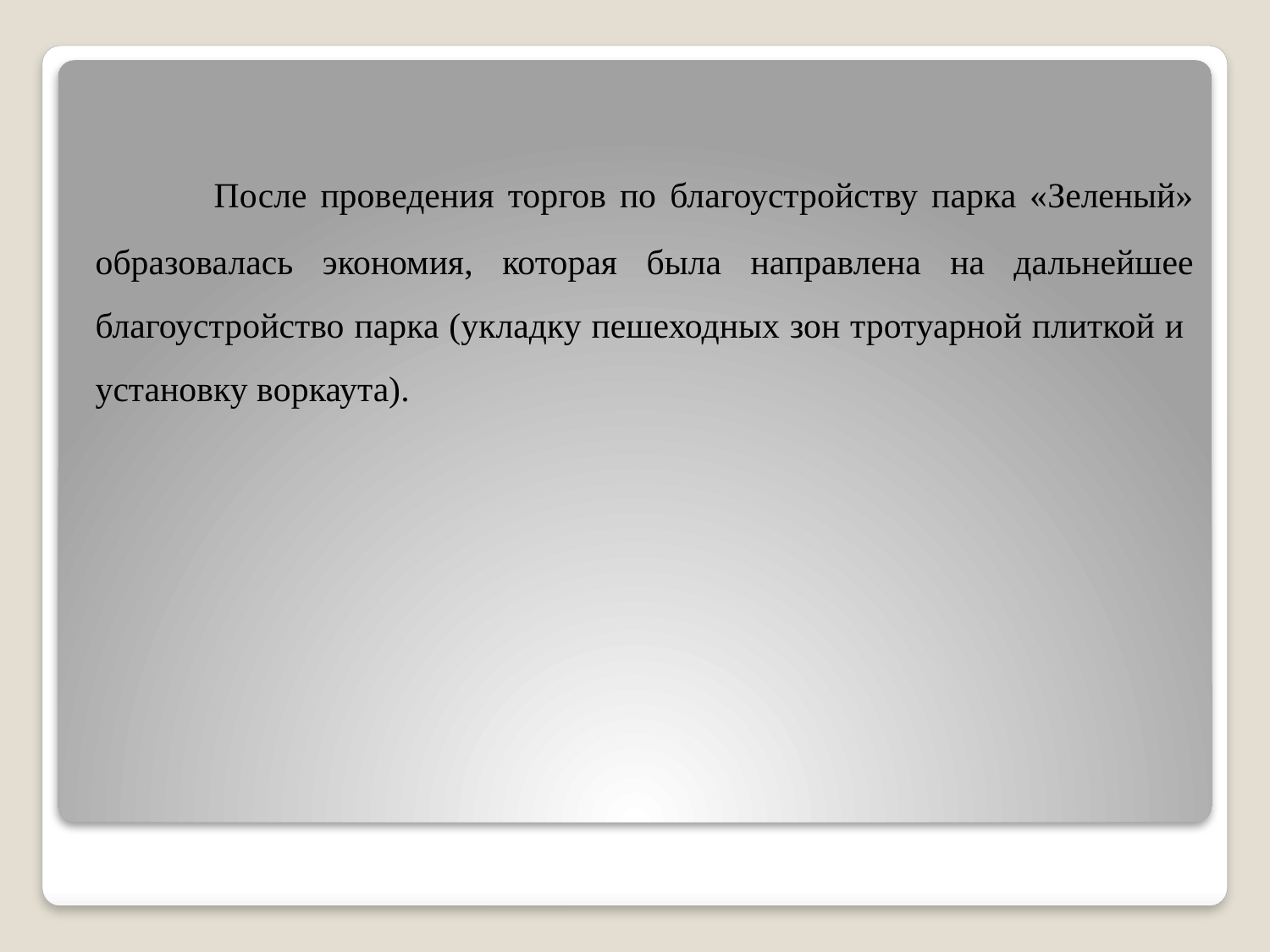

После проведения торгов по благоустройству парка «Зеленый» образовалась экономия, которая была направлена на дальнейшее благоустройство парка (укладку пешеходных зон тротуарной плиткой и  установку воркаута).